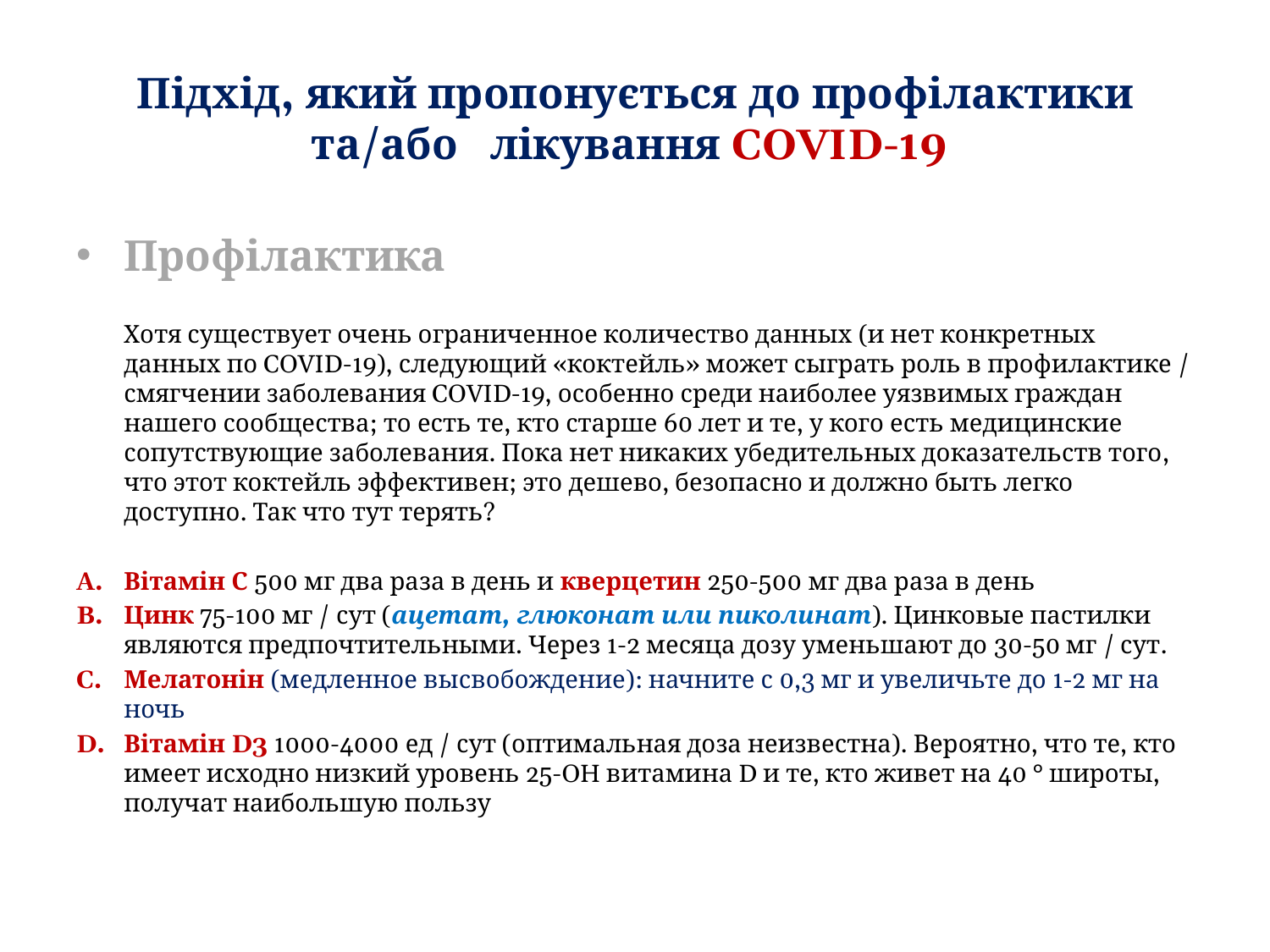

# Підхід, який пропонується до профілактики та/або   лікування COVID-19
Профілактика

        Хотя существует очень ограниченное количество данных (и нет конкретных данных по COVID-19), следующий «коктейль» может сыграть роль в профилактике / смягчении заболевания COVID-19, особенно среди наиболее уязвимых граждан нашего сообщества; то есть те, кто старше 60 лет и те, у кого есть медицинские сопутствующие заболевания. Пока нет никаких убедительных доказательств того, что этот коктейль эффективен; это дешево, безопасно и должно быть легко доступно. Так что тут терять?

Вітамін С 500 мг два раза в день и кверцетин 250-500 мг два раза в день
Цинк 75-100 мг / сут (ацетат, глюконат или пиколинат). Цинковые пастилки являются предпочтительными. Через 1-2 месяца дозу уменьшают до 30-50 мг / сут.
Мелатонін (медленное высвобождение): начните с 0,3 мг и увеличьте до 1-2 мг на ночь
Вітамін D3 1000-4000 ед / сут (оптимальная доза неизвестна). Вероятно, что те, кто имеет исходно низкий уровень 25-OH витамина D и те, кто живет на 40 ° широты, получат наибольшую пользу